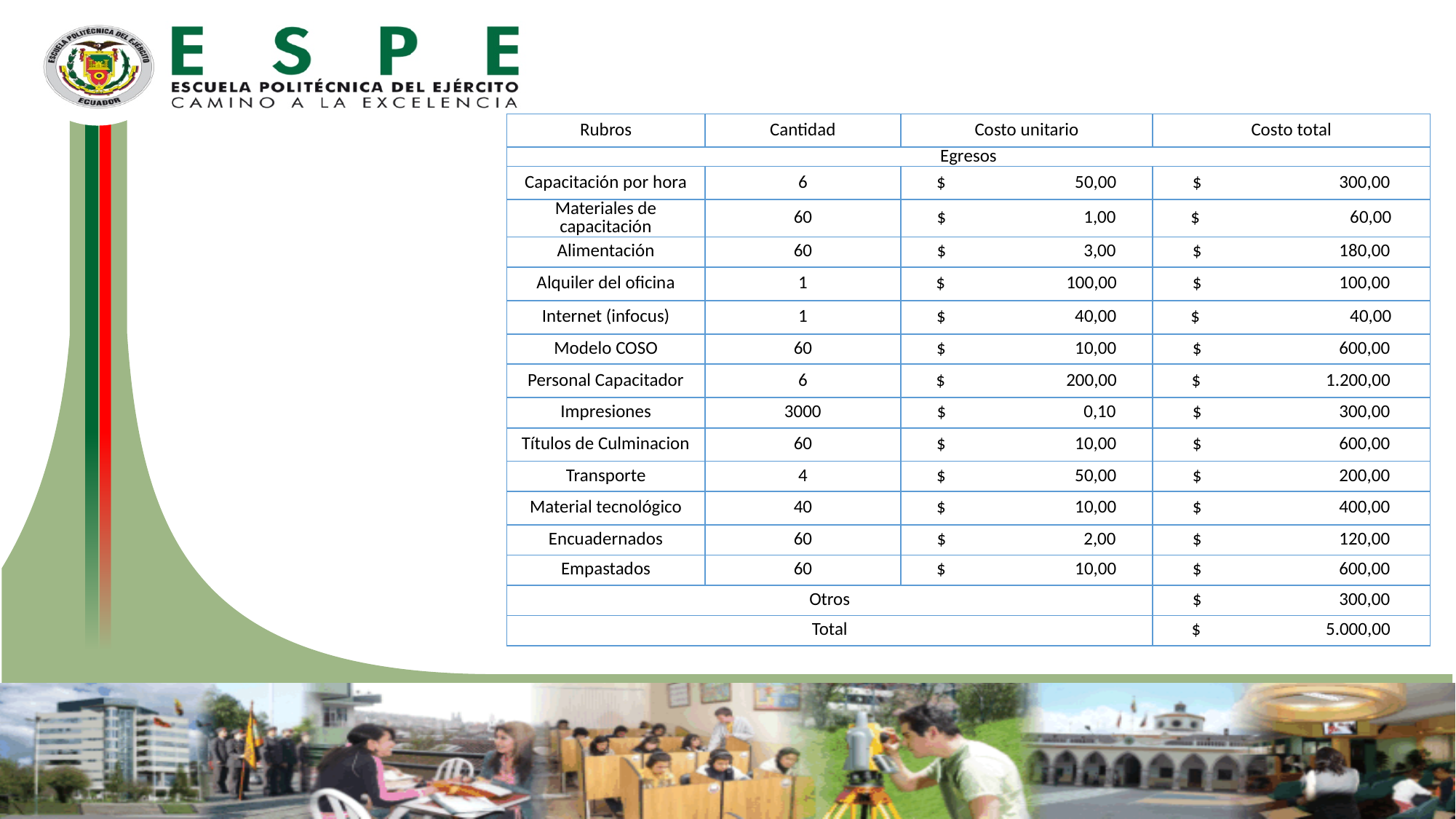

| Rubros | Cantidad | Costo unitario | Costo total |
| --- | --- | --- | --- |
| Egresos |  |  |  |
| Capacitación por hora | 6 | $ 50,00 | $ 300,00 |
| Materiales de capacitación | 60 | $ 1,00 | $ 60,00 |
| Alimentación | 60 | $ 3,00 | $ 180,00 |
| Alquiler del oficina | 1 | $ 100,00 | $ 100,00 |
| Internet (infocus) | 1 | $ 40,00 | $ 40,00 |
| Modelo COSO | 60 | $ 10,00 | $ 600,00 |
| Personal Capacitador | 6 | $ 200,00 | $ 1.200,00 |
| Impresiones | 3000 | $ 0,10 | $ 300,00 |
| Títulos de Culminacion | 60 | $ 10,00 | $ 600,00 |
| Transporte | 4 | $ 50,00 | $ 200,00 |
| Material tecnológico | 40 | $ 10,00 | $ 400,00 |
| Encuadernados | 60 | $ 2,00 | $ 120,00 |
| Empastados | 60 | $ 10,00 | $ 600,00 |
| Otros |  |  | $ 300,00 |
| Total |  |  | $ 5.000,00 |